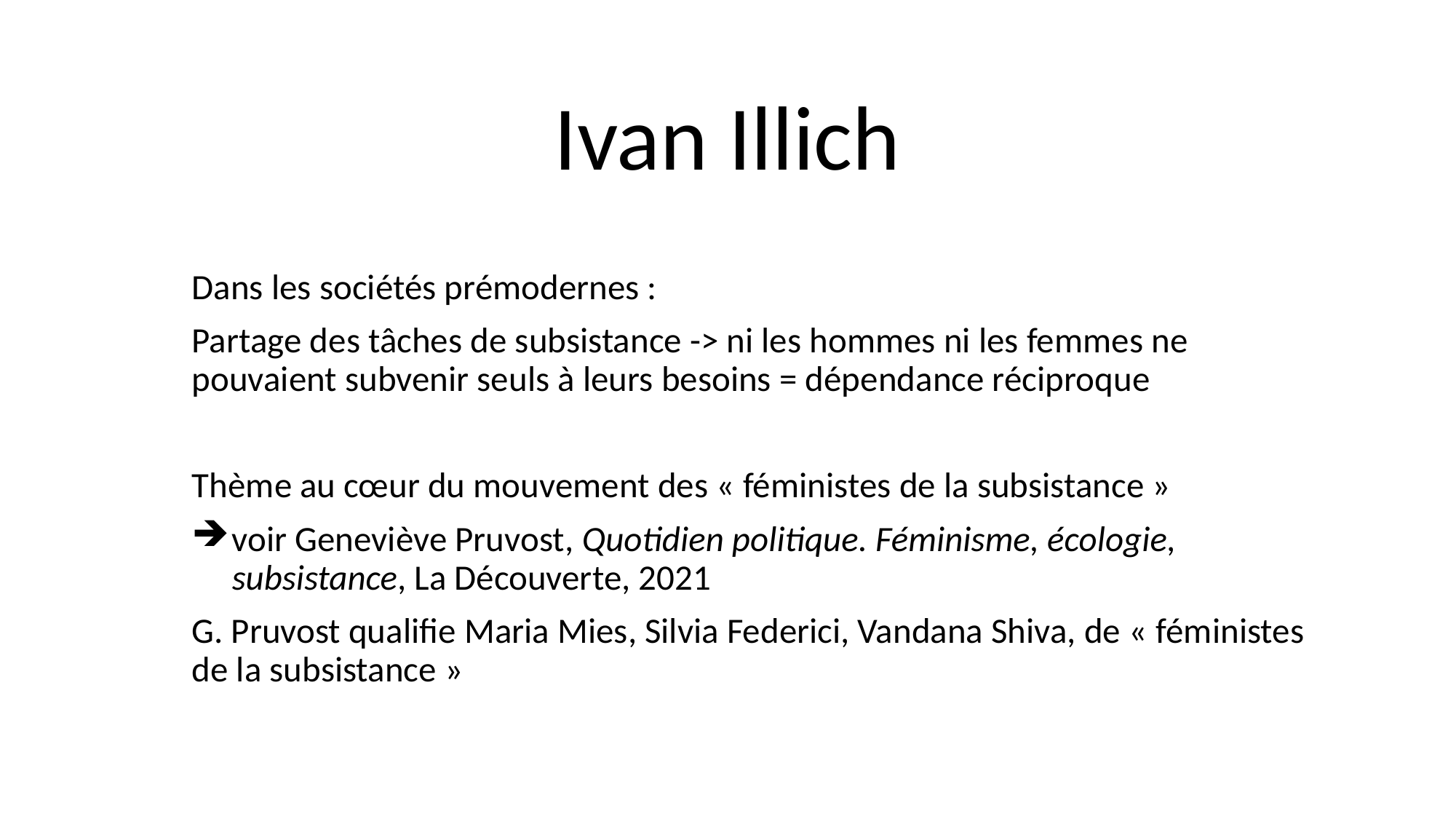

# Ivan Illich

Dans les sociétés prémodernes :
Partage des tâches de subsistance -> ni les hommes ni les femmes ne pouvaient subvenir seuls à leurs besoins = dépendance réciproque

Thème au cœur du mouvement des « féministes de la subsistance »
voir Geneviève Pruvost, Quotidien politique. Féminisme, écologie, subsistance, La Découverte, 2021
G. Pruvost qualifie Maria Mies, Silvia Federici, Vandana Shiva, de « féministes de la subsistance »